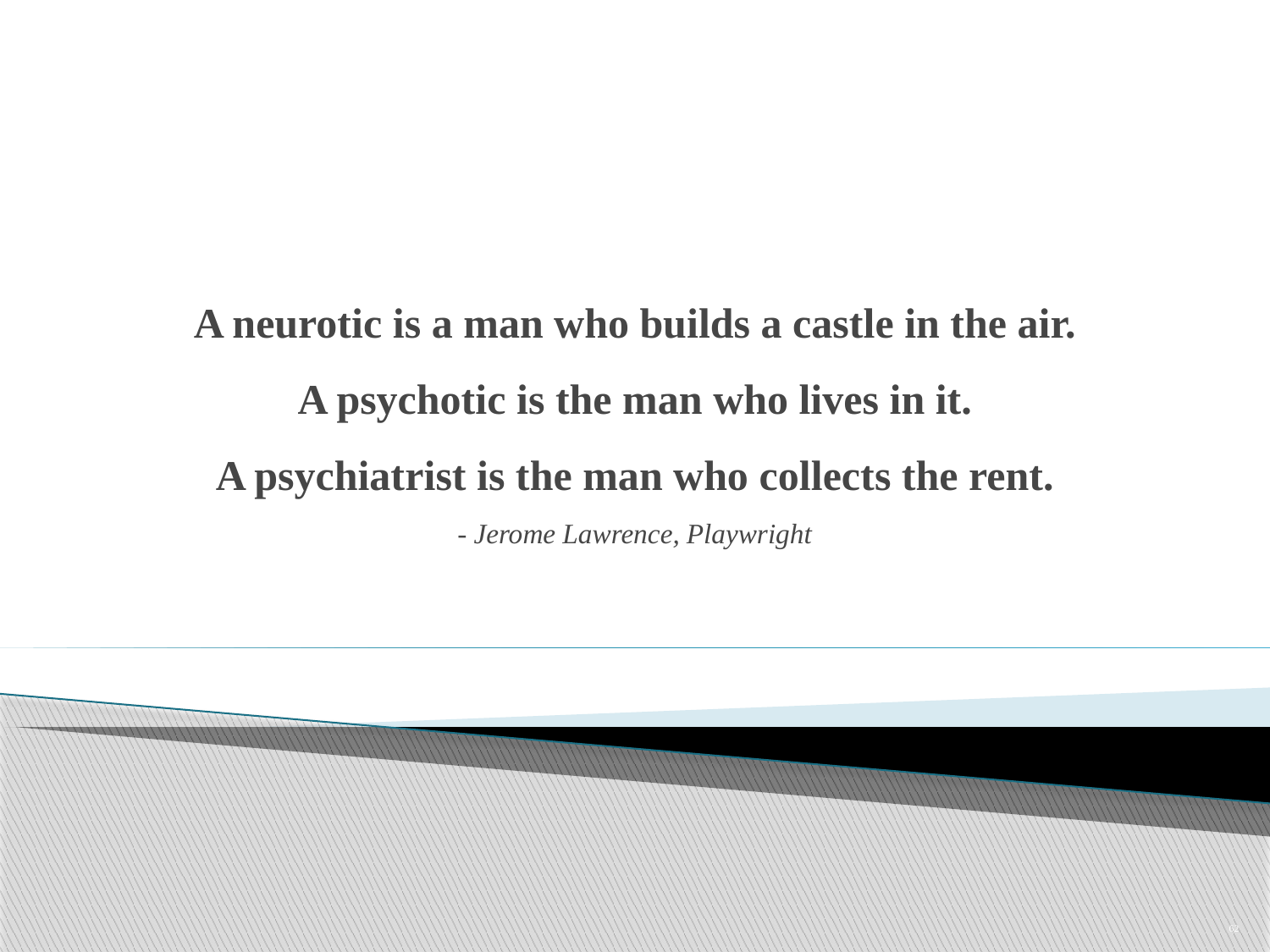

# A neurotic is a man who builds a castle in the air. A psychotic is the man who lives in it. A psychiatrist is the man who collects the rent. - Jerome Lawrence, Playwright
62